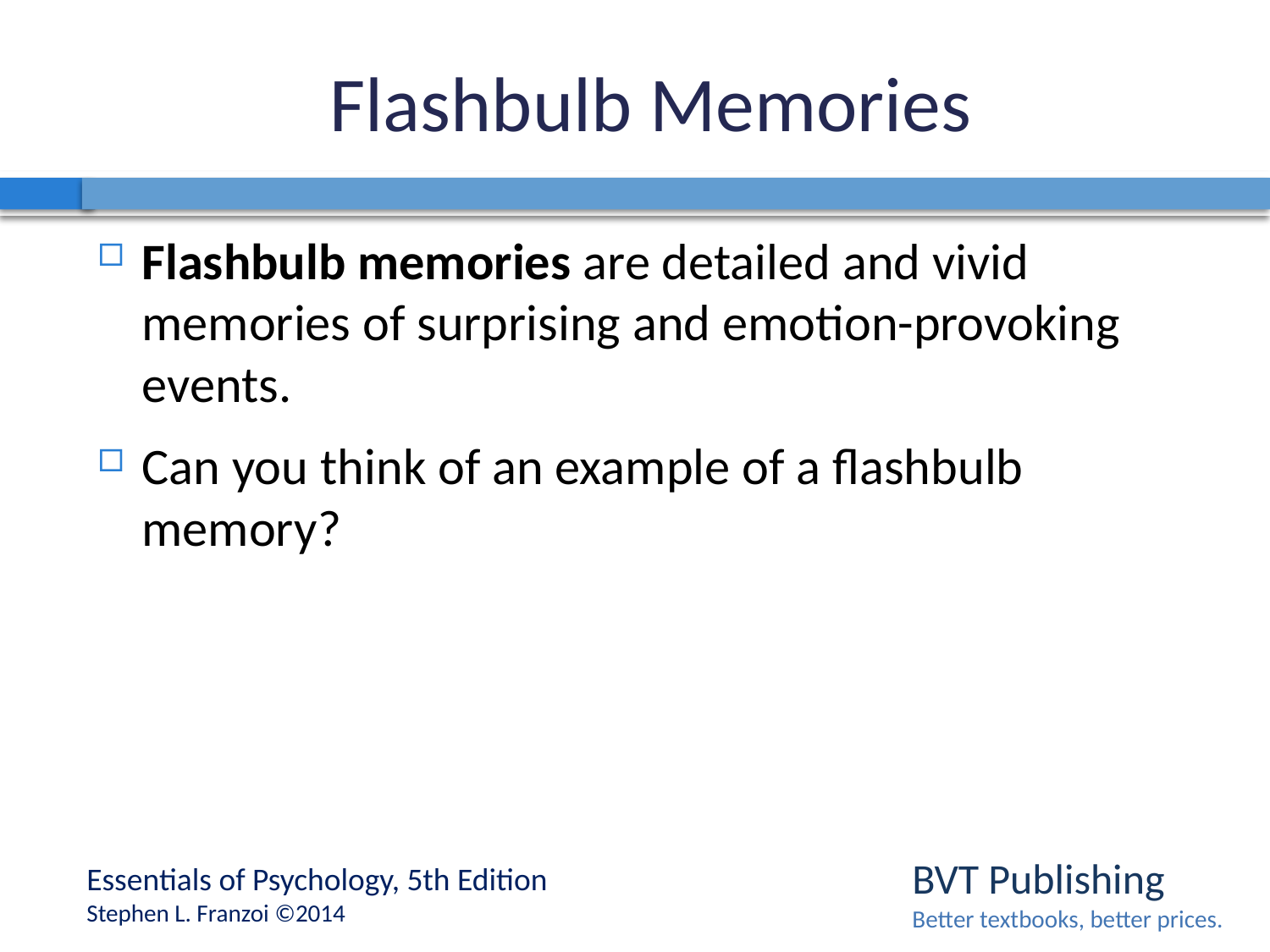

# Flashbulb Memories
Flashbulb memories are detailed and vivid memories of surprising and emotion-provoking events.
Can you think of an example of a flashbulb memory?